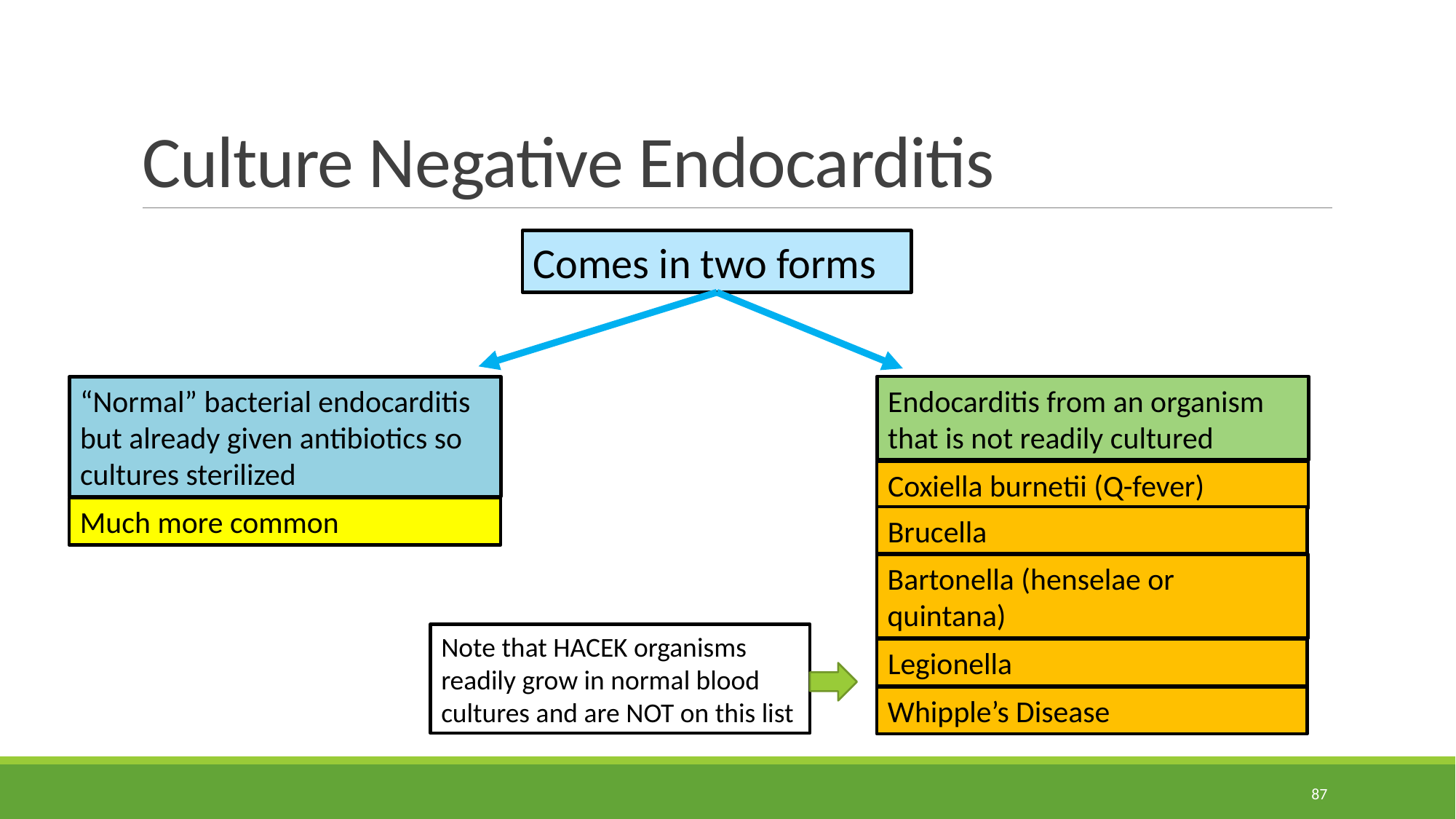

# Culture Negative Endocarditis
Comes in two forms
Endocarditis from an organism that is not readily cultured
“Normal” bacterial endocarditis but already given antibiotics so cultures sterilized
Coxiella burnetii (Q-fever)
Much more common
Brucella
Bartonella (henselae or quintana)
Note that HACEK organisms readily grow in normal blood cultures and are NOT on this list
Legionella

Whipple’s Disease
87